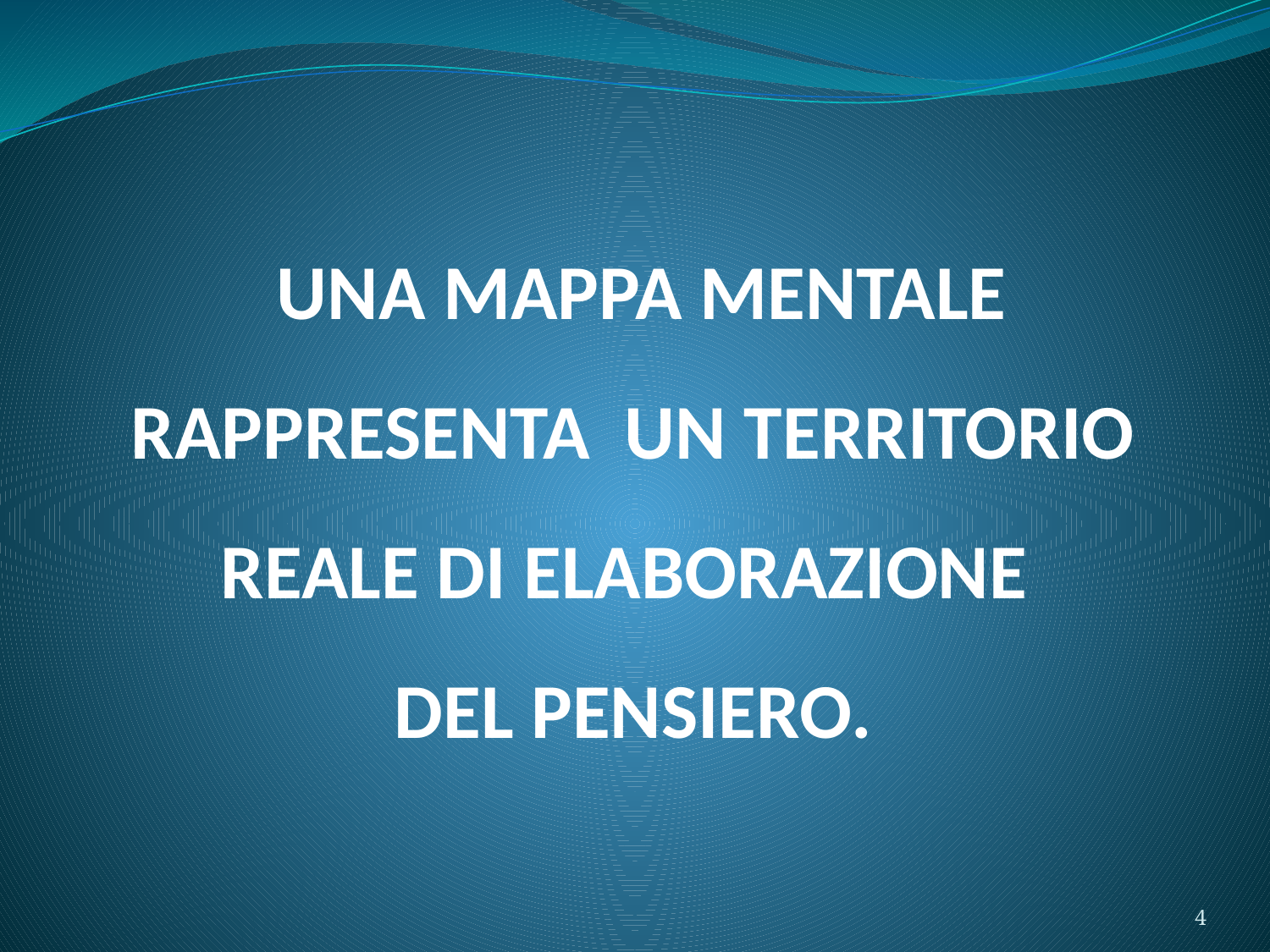

# UNA MAPPA MENTALE RAPPRESENTA  UN TERRITORIO REALE DI ELABORAZIONE DEL PENSIERO.

4